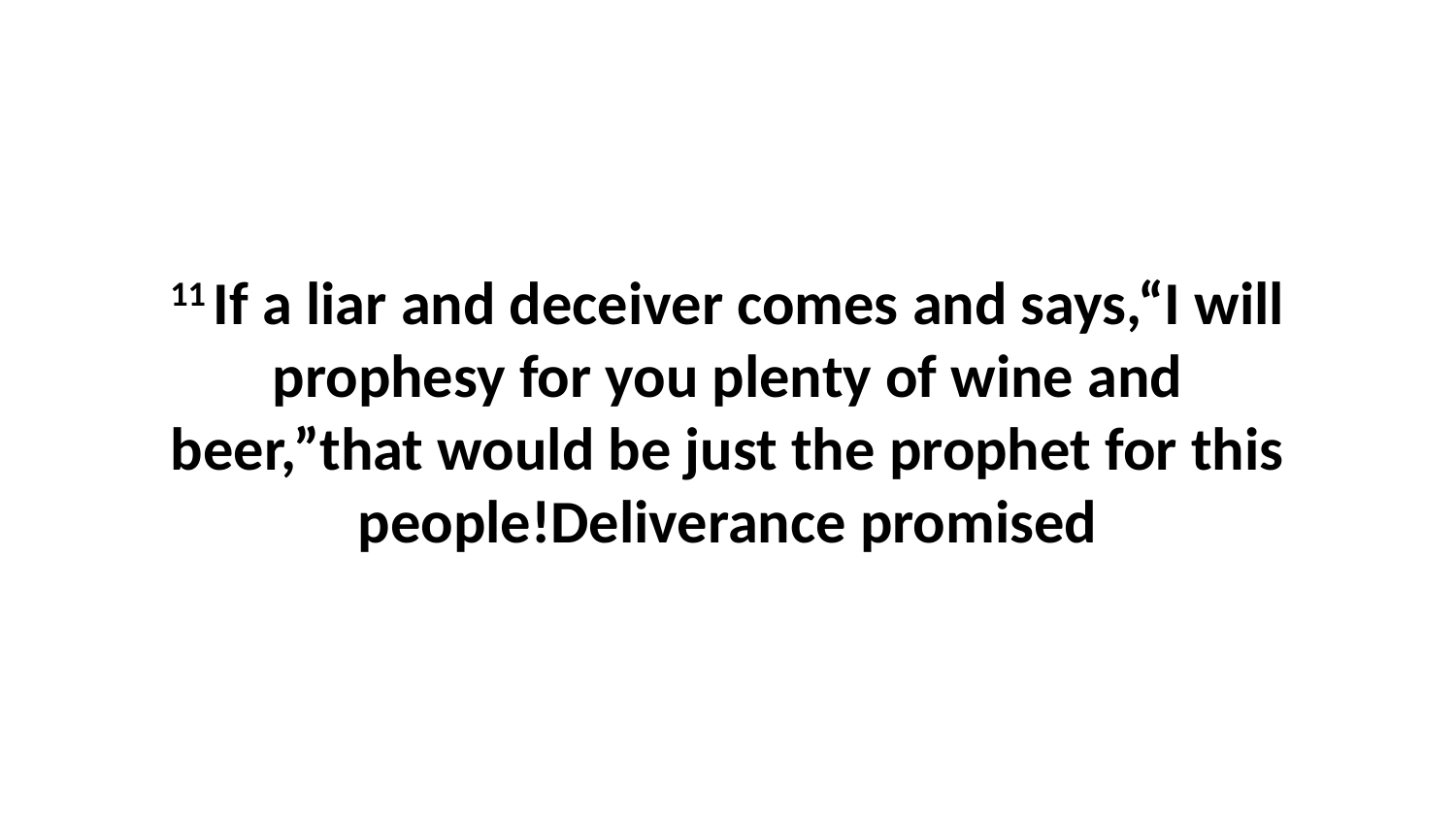

11 If a liar and deceiver comes and says,“I will prophesy for you plenty of wine and beer,”that would be just the prophet for this people!Deliverance promised